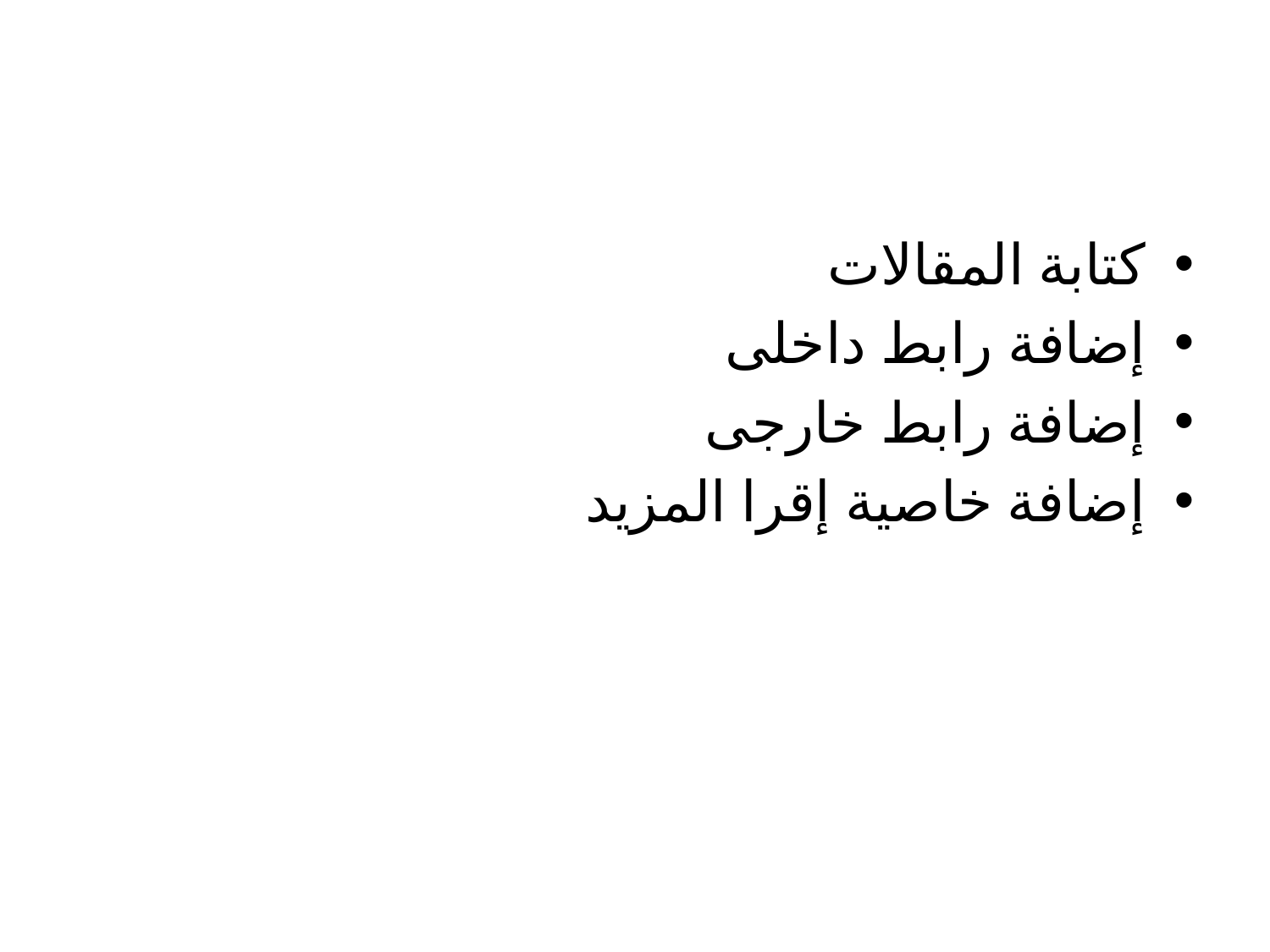

#
كتابة المقالات
إضافة رابط داخلى
إضافة رابط خارجى
إضافة خاصية إقرا المزيد